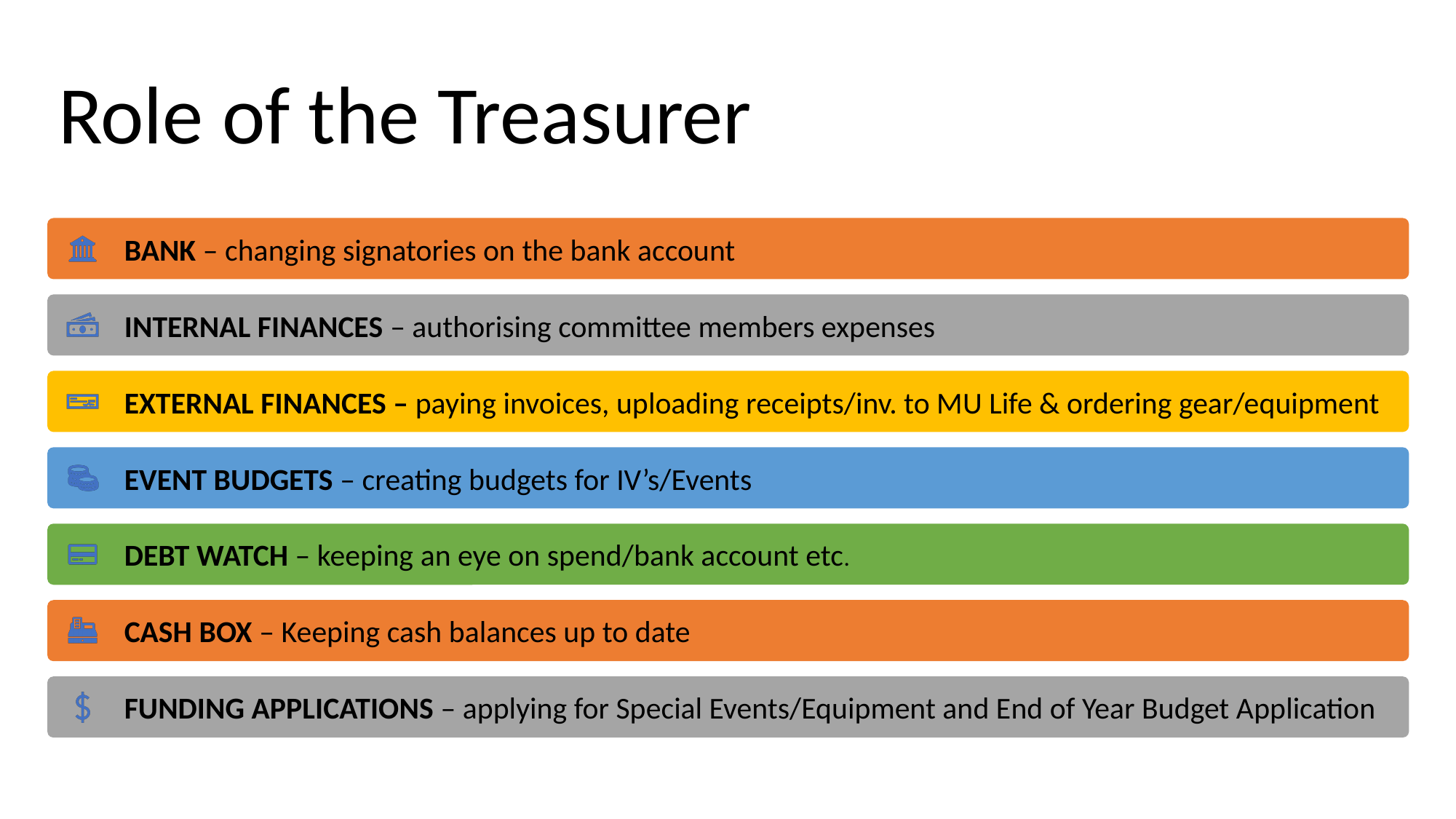

# Role of the Treasurer
BANK – changing signatories on the bank account
INTERNAL FINANCES – authorising committee members expenses
EXTERNAL FINANCES – paying invoices, uploading receipts/inv. to MU Life & ordering gear/equipment
EVENT BUDGETS – creating budgets for IV’s/Events
DEBT WATCH – keeping an eye on spend/bank account etc.
CASH BOX – Keeping cash balances up to date
FUNDING APPLICATIONS – applying for Special Events/Equipment and End of Year Budget Application